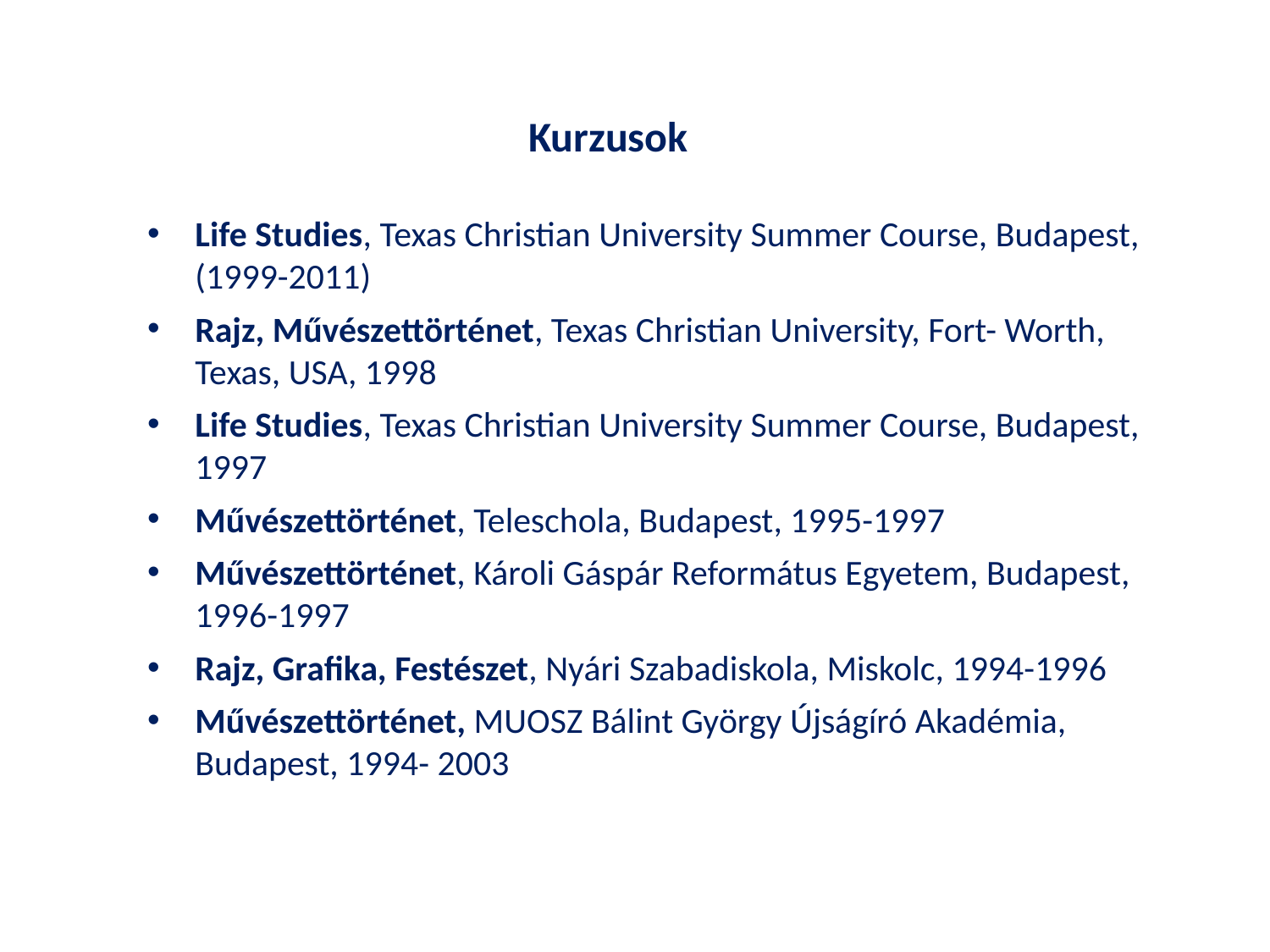

Kurzusok

Life Studies, Texas Christian University Summer Course, Budapest, (1999-2011)
Rajz, Művészettörténet, Texas Christian University, Fort- Worth, Texas, USA, 1998
Life Studies, Texas Christian University Summer Course, Budapest, 1997
Művészettörténet, Teleschola, Budapest, 1995-1997
Művészettörténet, Károli Gáspár Református Egyetem, Budapest, 1996-1997
Rajz, Grafika, Festészet, Nyári Szabadiskola, Miskolc, 1994-1996
Művészettörténet, MUOSZ Bálint György Újságíró Akadémia, Budapest, 1994- 2003